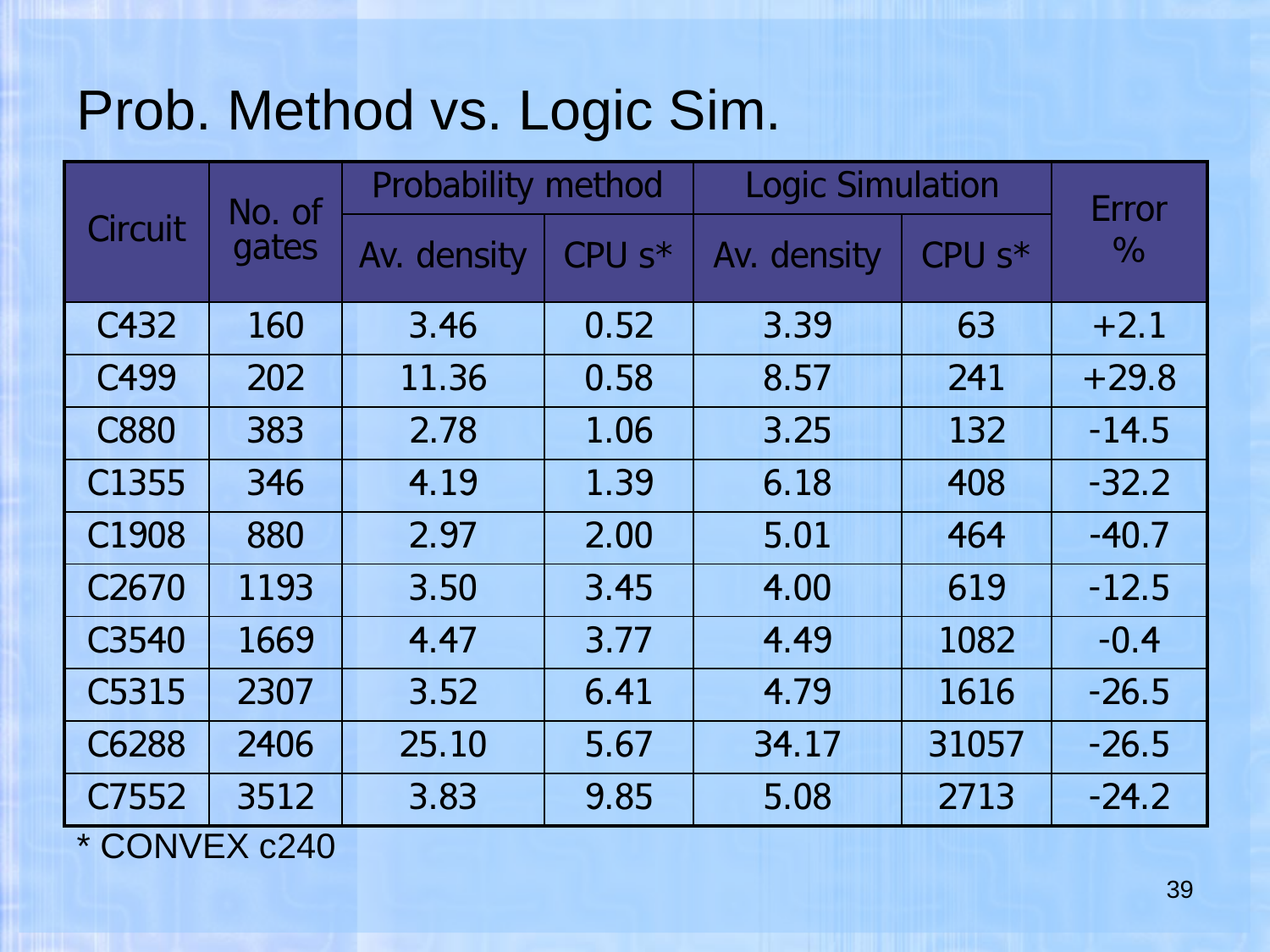

# Prob. Method vs. Logic Sim.
| Circuit | No. of gates | Probability method |  | Logic Simulation |  | Error % |
| --- | --- | --- | --- | --- | --- | --- |
|  |  | Av. density | CPU s\* | Av. density | CPU s\* |  |
| C432 | 160 | 3.46 | 0.52 | 3.39 | 63 | +2.1 |
| C499 | 202 | 11.36 | 0.58 | 8.57 | 241 | +29.8 |
| C880 | 383 | 2.78 | 1.06 | 3.25 | 132 | -14.5 |
| C1355 | 346 | 4.19 | 1.39 | 6.18 | 408 | -32.2 |
| C1908 | 880 | 2.97 | 2.00 | 5.01 | 464 | -40.7 |
| C2670 | 1193 | 3.50 | 3.45 | 4.00 | 619 | -12.5 |
| C3540 | 1669 | 4.47 | 3.77 | 4.49 | 1082 | -0.4 |
| C5315 | 2307 | 3.52 | 6.41 | 4.79 | 1616 | -26.5 |
| C6288 | 2406 | 25.10 | 5.67 | 34.17 | 31057 | -26.5 |
| C7552 | 3512 | 3.83 | 9.85 | 5.08 | 2713 | -24.2 |
* CONVEX c240
39